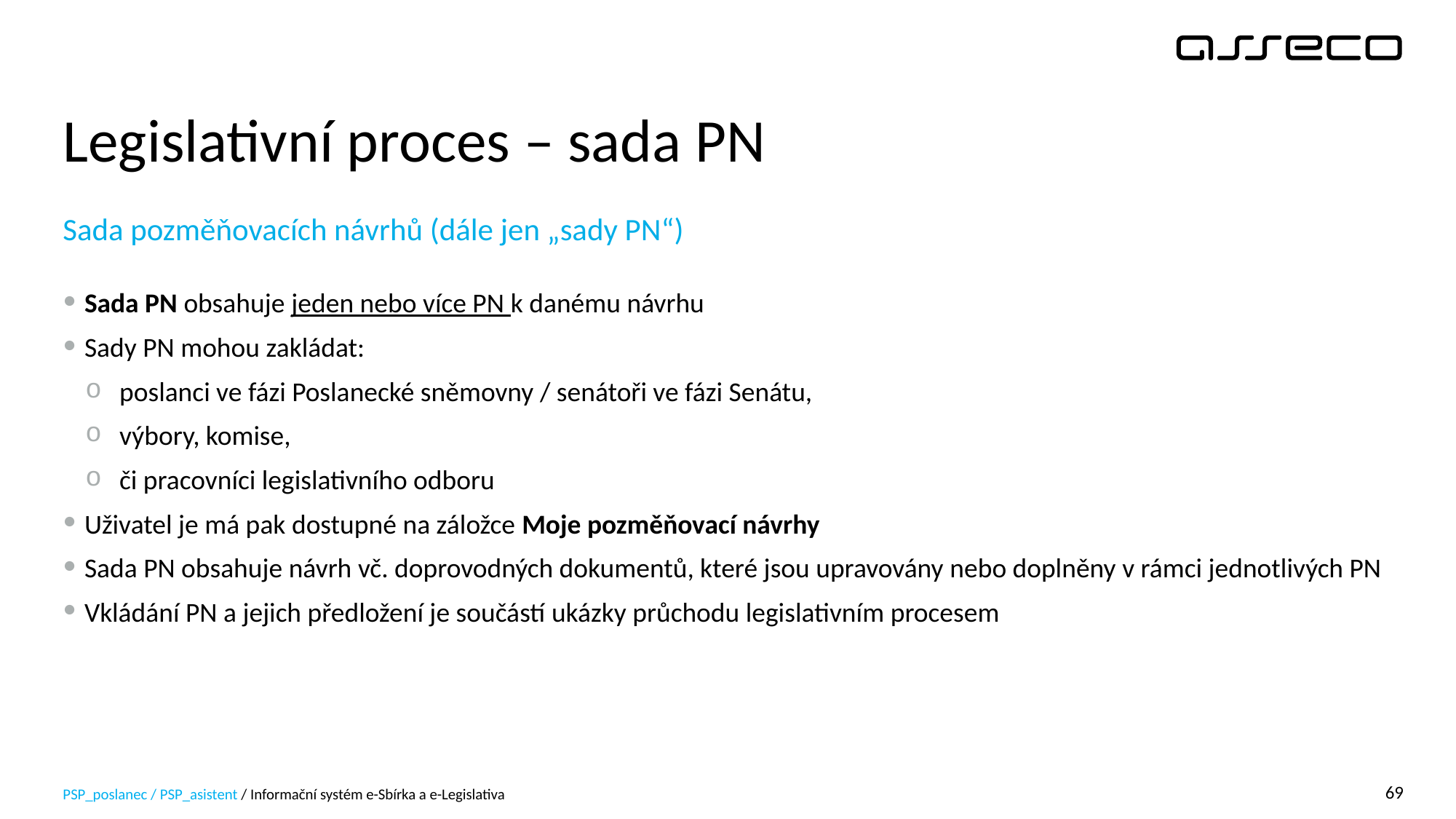

# Legislativní proces – sada PN
Sada pozměňovacích návrhů (dále jen „sady PN“)
Sada PN obsahuje jeden nebo více PN k danému návrhu
Sady PN mohou zakládat:
poslanci ve fázi Poslanecké sněmovny / senátoři ve fázi Senátu,
výbory, komise,
či pracovníci legislativního odboru
Uživatel je má pak dostupné na záložce Moje pozměňovací návrhy
Sada PN obsahuje návrh vč. doprovodných dokumentů, které jsou upravovány nebo doplněny v rámci jednotlivých PN
Vkládání PN a jejich předložení je součástí ukázky průchodu legislativním procesem
PSP_poslanec / PSP_asistent / Informační systém e-Sbírka a e-Legislativa
69